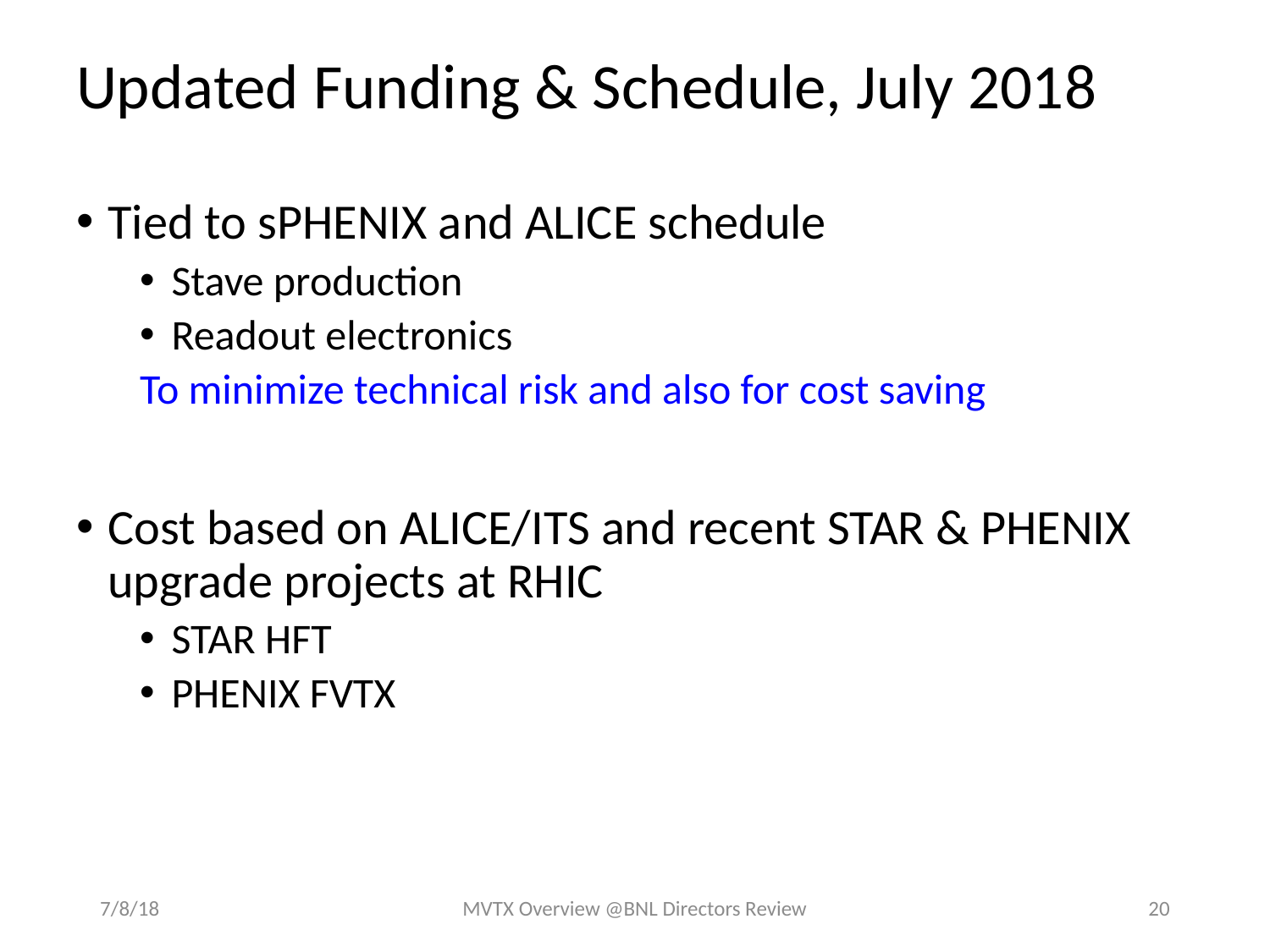

# Updated Funding & Schedule, July 2018
Tied to sPHENIX and ALICE schedule
Stave production
Readout electronics
To minimize technical risk and also for cost saving

Cost based on ALICE/ITS and recent STAR & PHENIX upgrade projects at RHIC
STAR HFT
PHENIX FVTX
7/8/18
MVTX Overview @BNL Directors Review
20